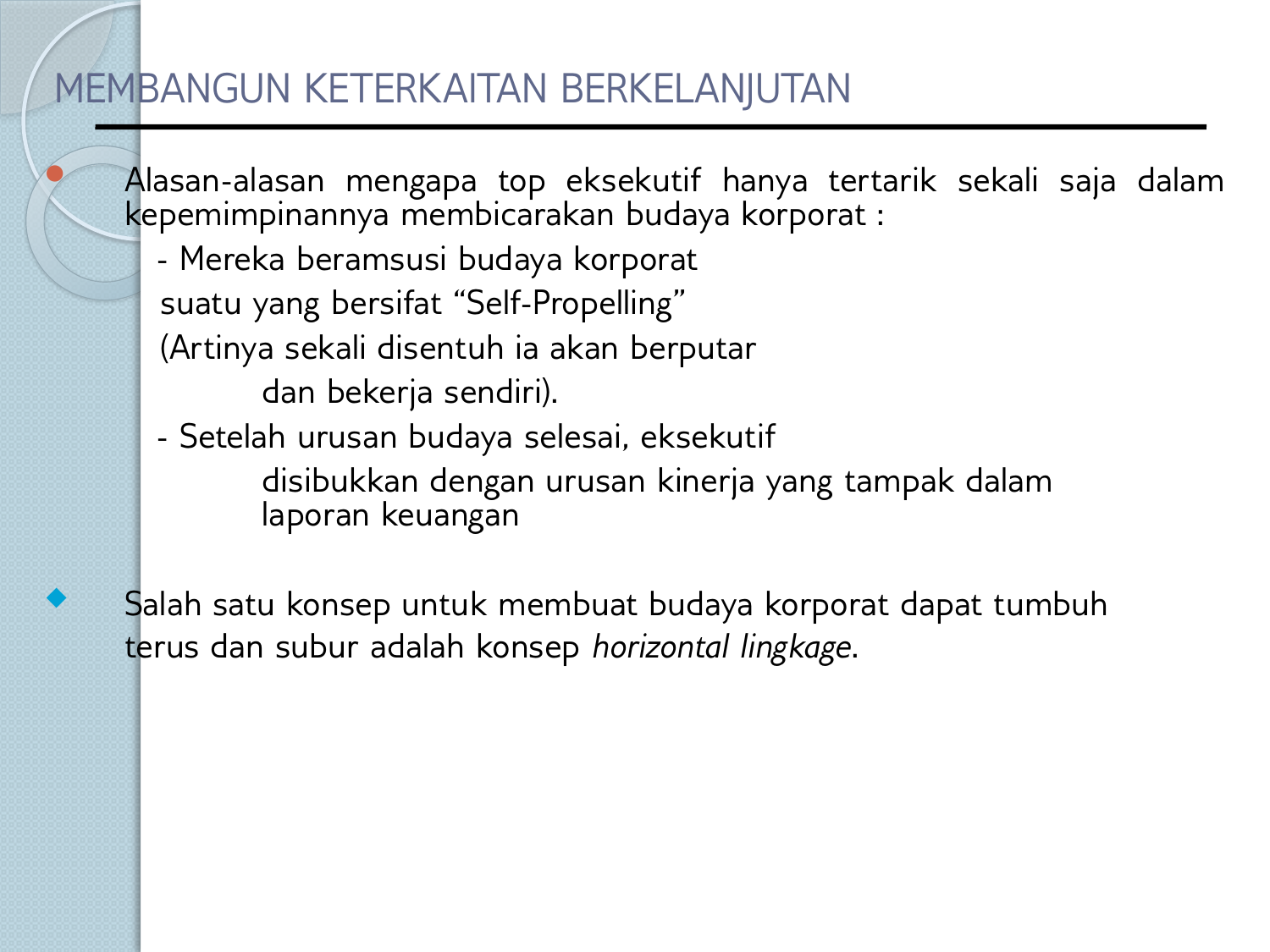

# MEMBANGUN KETERKAITAN BERKELANJUTAN

Alasan-alasan mengapa top eksekutif hanya tertarik sekali saja dalam kepemimpinannya membicarakan budaya korporat :
   	   - Mereka beramsusi budaya korporat
           suatu yang bersifat “Self-Propelling”
           (Artinya sekali disentuh ia akan berputar
     		 dan bekerja sendiri).
  	   - Setelah urusan budaya selesai, eksekutif
    		 disibukkan dengan urusan kinerja yang tampak dalam 	  	 laporan keuangan

Salah satu konsep untuk membuat budaya korporat dapat tumbuh terus dan subur adalah konsep horizontal lingkage.